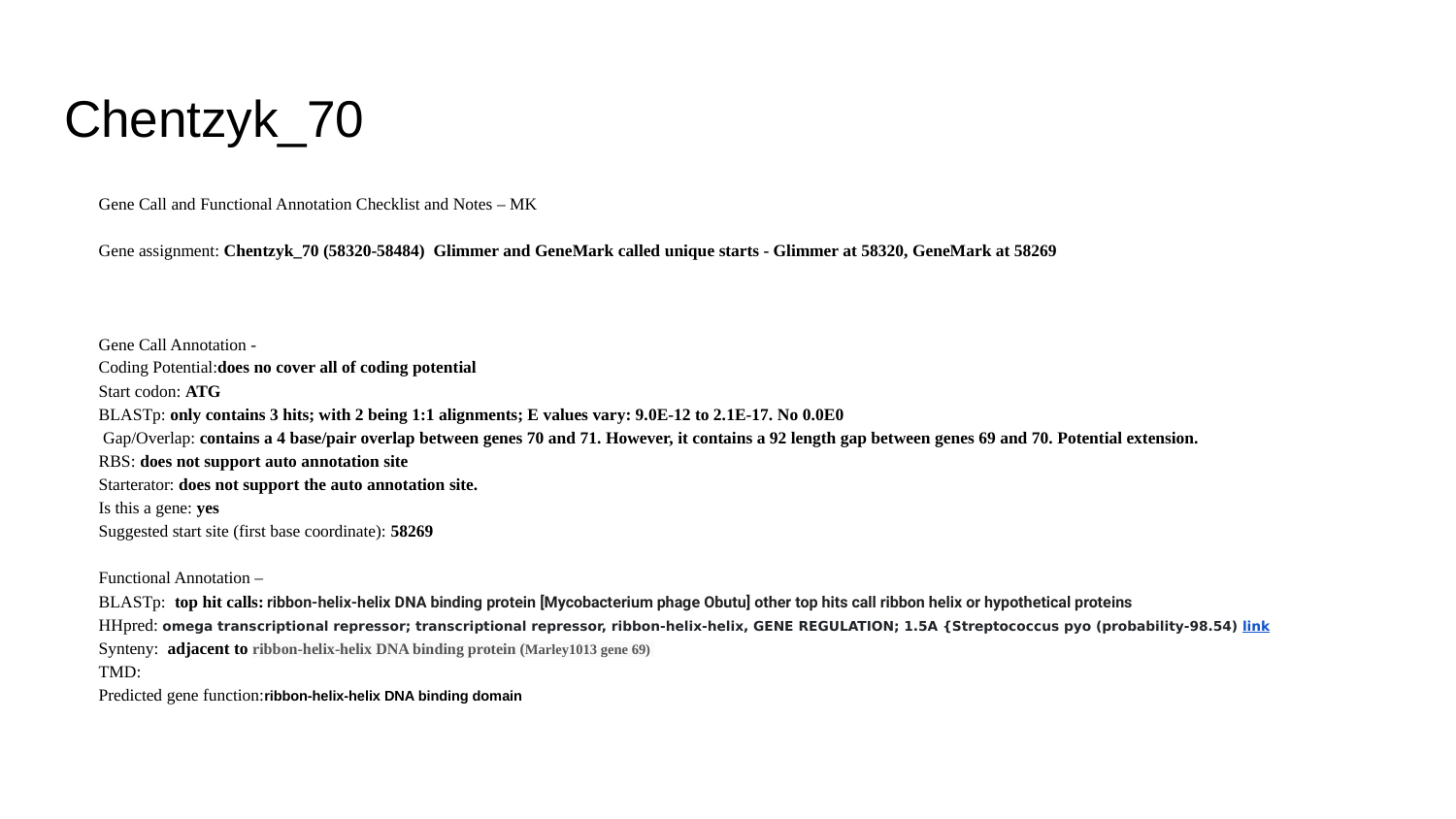

# Chentzyk_70

Gene Call and Functional Annotation Checklist and Notes – MK

Gene assignment: Chentzyk_70 (58320-58484)  Glimmer and GeneMark called unique starts - Glimmer at 58320, GeneMark at 58269

Gene Call Annotation -
Coding Potential:does no cover all of coding potential
Start codon: ATG
BLASTp: only contains 3 hits; with 2 being 1:1 alignments; E values vary: 9.0E-12 to 2.1E-17. No 0.0E0
 Gap/Overlap: contains a 4 base/pair overlap between genes 70 and 71. However, it contains a 92 length gap between genes 69 and 70. Potential extension.
RBS: does not support auto annotation site
Starterator: does not support the auto annotation site.
Is this a gene: yes
Suggested start site (first base coordinate): 58269

Functional Annotation –
BLASTp:  top hit calls: ribbon-helix-helix DNA binding protein [Mycobacterium phage Obutu] other top hits call ribbon helix or hypothetical proteins
HHpred: omega transcriptional repressor; transcriptional repressor, ribbon-helix-helix, GENE REGULATION; 1.5A {Streptococcus pyo (probability-98.54) link
Synteny:  adjacent to ribbon-helix-helix DNA binding protein (Marley1013 gene 69)
TMD:
Predicted gene function:ribbon-helix-helix DNA binding domain